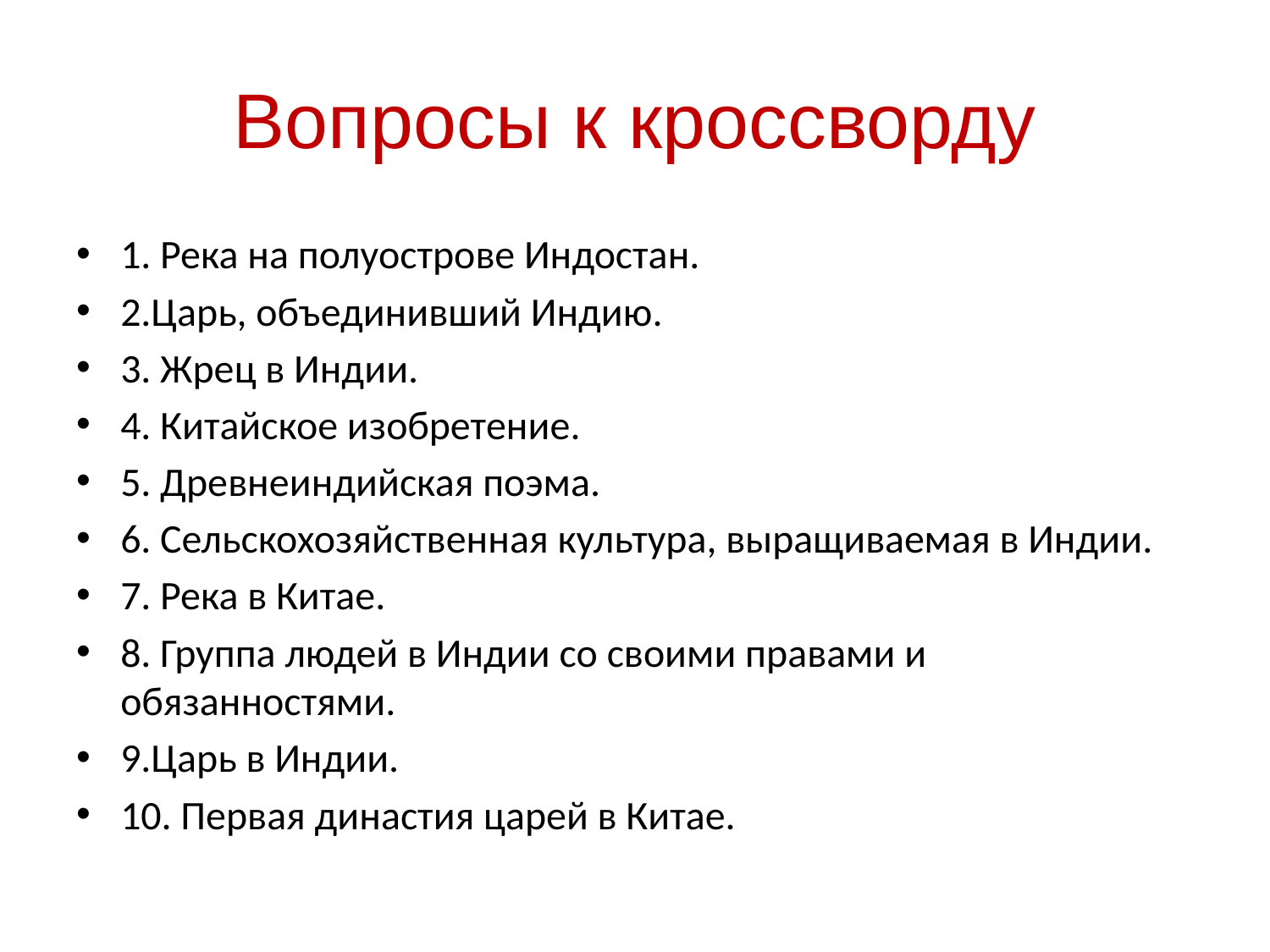

# Вопросы к кроссворду
1. Река на полуострове Индостан.
2.Царь, объединивший Индию.
3. Жрец в Индии.
4. Китайское изобретение.
5. Древнеиндийская поэма.
6. Сельскохозяйственная культура, выращиваемая в Индии.
7. Река в Китае.
8. Группа людей в Индии со своими правами и обязанностями.
9.Царь в Индии.
10. Первая династия царей в Китае.